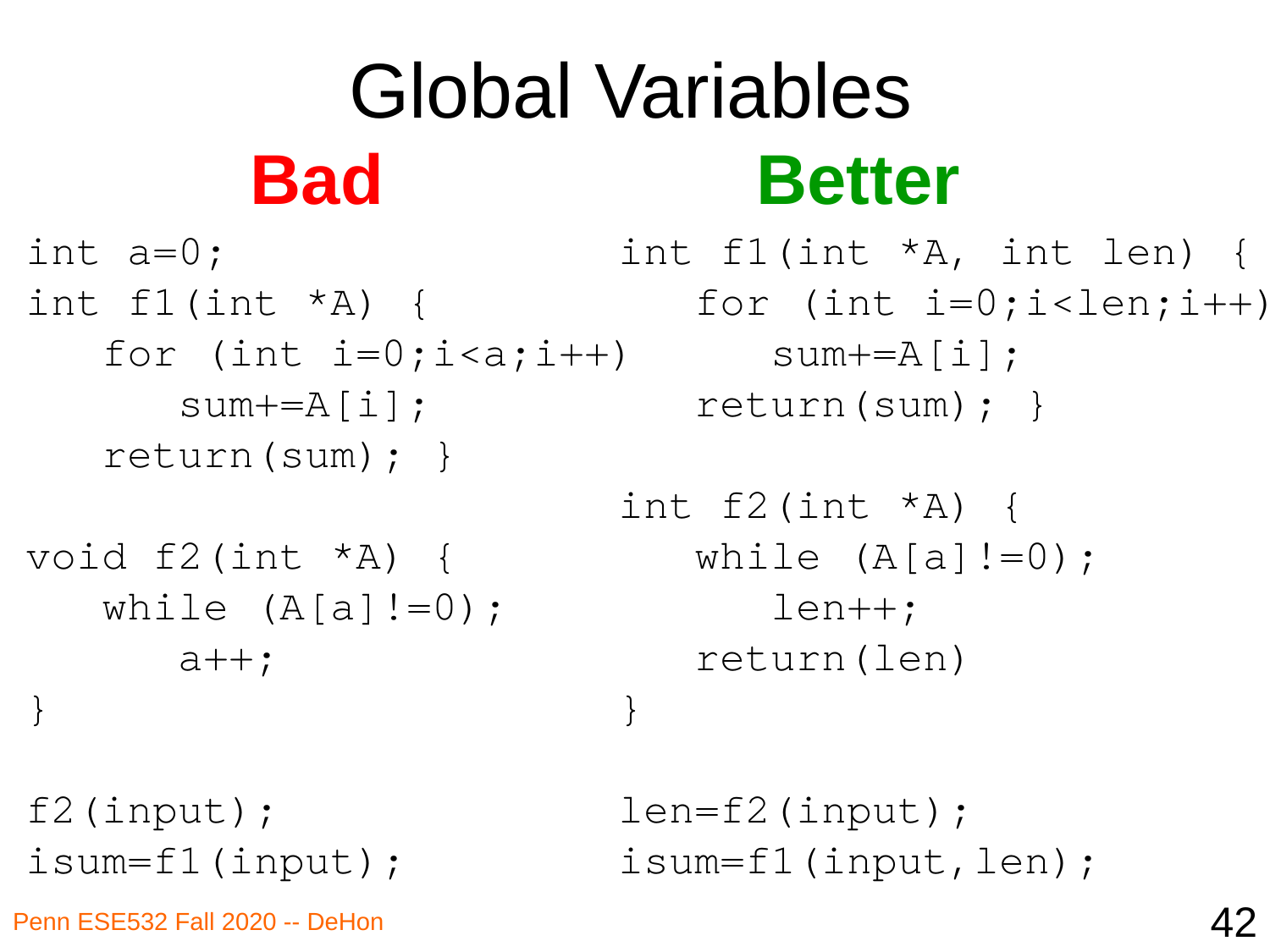

# Global Variables
Bad
Better
int a=0;
int f1(int *A) {
   for (int i=0;i<a;i++)
      sum+=A[i];
   return(sum); }

void f2(int *A) {
   while (A[a]!=0);
      a++;
}

f2(input);
isum=f1(input);
int f1(int *A, int len) {
   for (int i=0;i<len;i++)
      sum+=A[i];
   return(sum); }

int f2(int *A) {
   while (A[a]!=0);
      len++;
   return(len)
}

len=f2(input);
isum=f1(input,len);

42
Penn ESE532 Fall 2020 -- DeHon